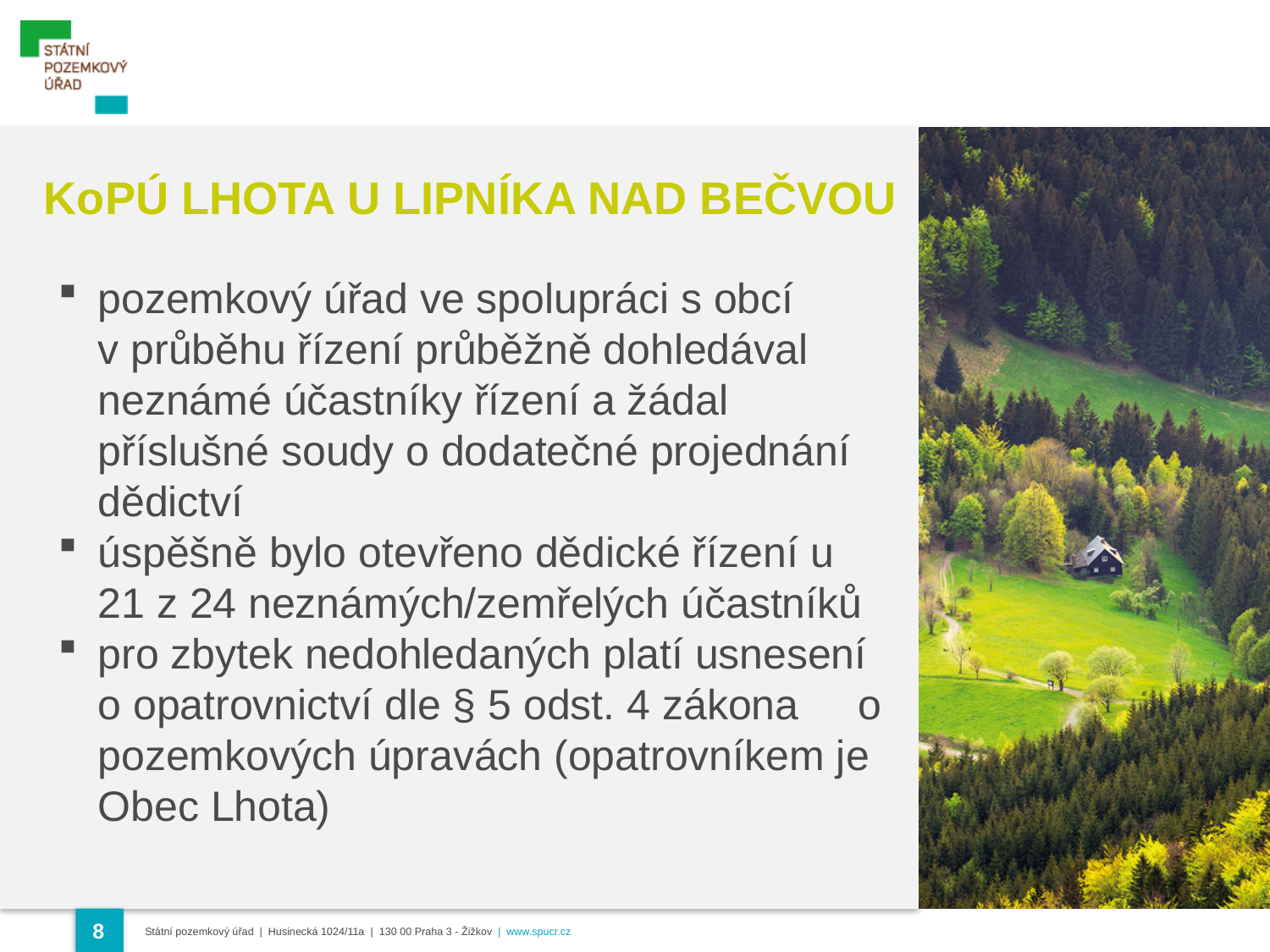

KoPÚ LHOTA U LIPNÍKA NAD BEČVOU
pozemkový úřad ve spolupráci s obcí       v průběhu řízení průběžně dohledával neznámé účastníky řízení a žádal příslušné soudy o dodatečné projednání dědictví
úspěšně bylo otevřeno dědické řízení u 21 z 24 neznámých/zemřelých účastníků
pro zbytek nedohledaných platí usnesení o opatrovnictví dle § 5 odst. 4 zákona     o pozemkových úpravách (opatrovníkem je Obec Lhota)